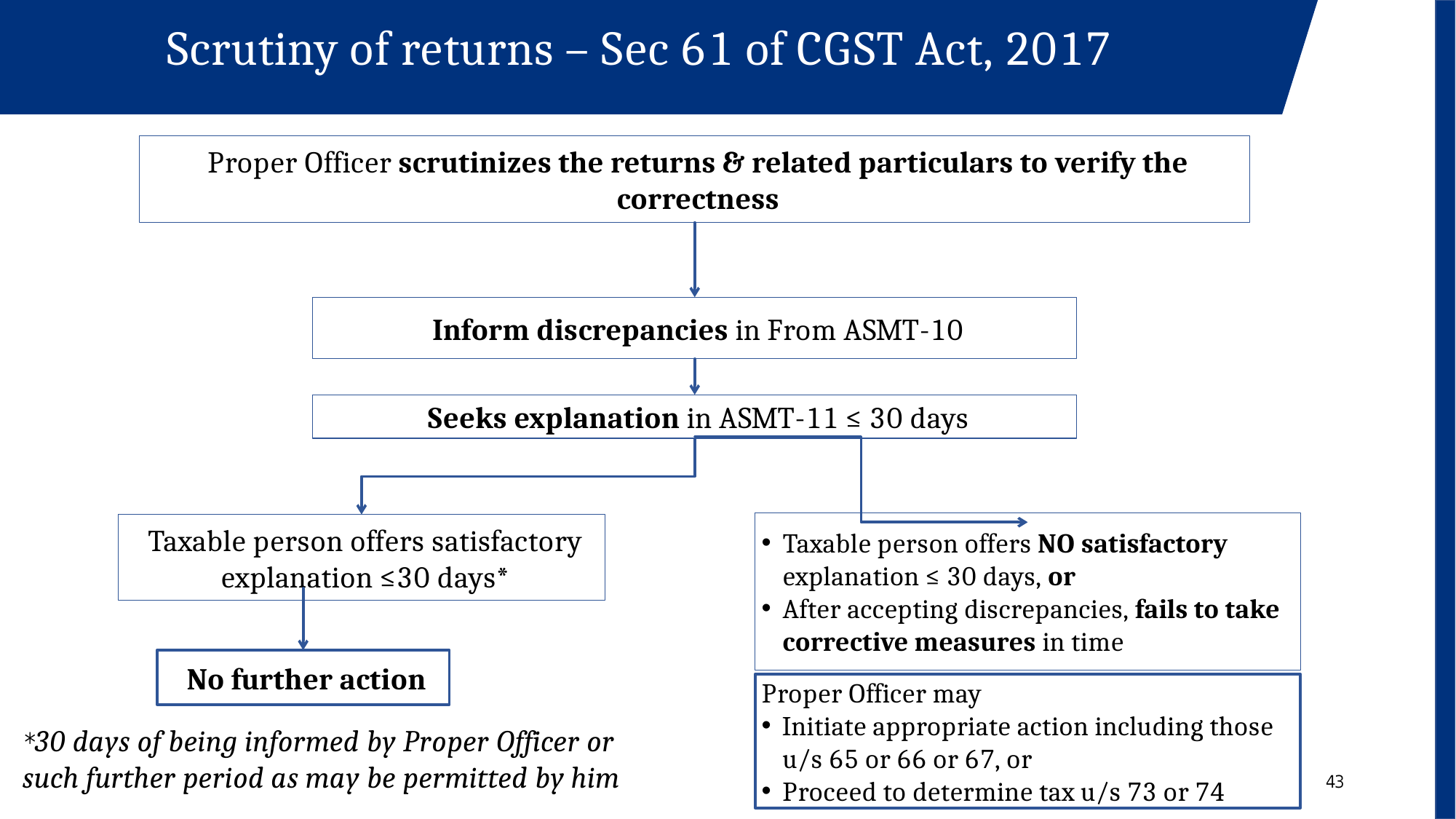

Scrutiny of returns – Sec 61 of CGST Act, 2017
Proper Officer scrutinizes the returns & related particulars to verify the correctness
Inform discrepancies in From ASMT-10
Seeks explanation in ASMT-11 ≤ 30 days
Taxable person offers NO satisfactory explanation ≤ 30 days, or
After accepting discrepancies, fails to take corrective measures in time
Taxable person offers satisfactory explanation ≤30 days*
No further action
Proper Officer may
Initiate appropriate action including those u/s 65 or 66 or 67, or
Proceed to determine tax u/s 73 or 74
*30 days of being informed by Proper Officer or such further period as may be permitted by him
43